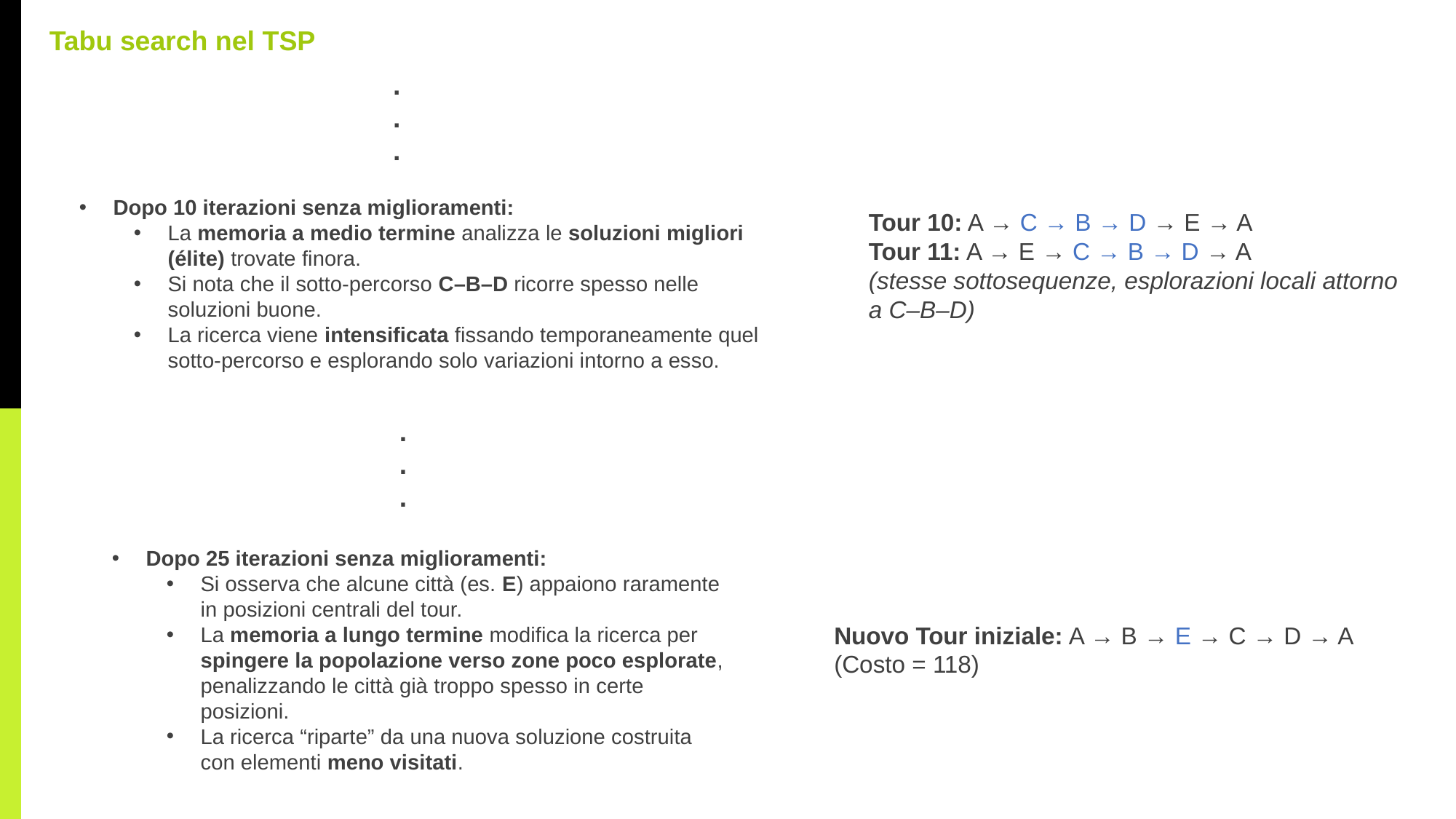

Tabu search nel TSP
.
.
.
Dopo 10 iterazioni senza miglioramenti:
La memoria a medio termine analizza le soluzioni migliori (élite) trovate finora.
Si nota che il sotto-percorso C–B–D ricorre spesso nelle soluzioni buone.
La ricerca viene intensificata fissando temporaneamente quel sotto-percorso e esplorando solo variazioni intorno a esso.
Tour 10: A → C → B → D → E → A
Tour 11: A → E → C → B → D → A
(stesse sottosequenze, esplorazioni locali attorno a C–B–D)

.
.
.
Dopo 25 iterazioni senza miglioramenti:
Si osserva che alcune città (es. E) appaiono raramente in posizioni centrali del tour.
La memoria a lungo termine modifica la ricerca per spingere la popolazione verso zone poco esplorate, penalizzando le città già troppo spesso in certe posizioni.
La ricerca “riparte” da una nuova soluzione costruita con elementi meno visitati.
Nuovo Tour iniziale: A → B → E → C → D → A  (Costo = 118)